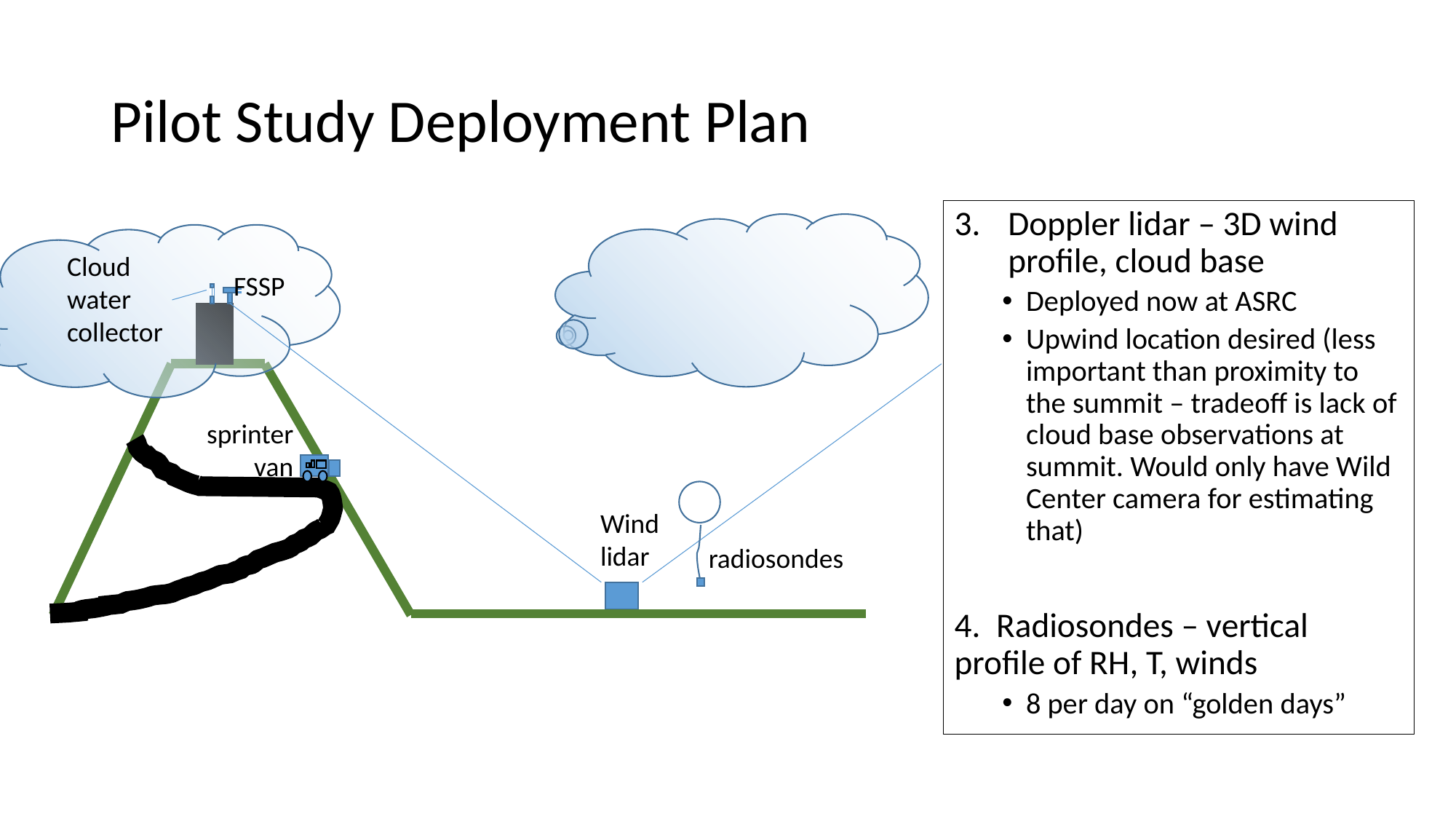

# Pilot Study Deployment Plan
Doppler lidar – 3D wind profile, cloud base
Deployed now at ASRC
Upwind location desired (less important than proximity to the summit – tradeoff is lack of cloud base observations at summit. Would only have Wild Center camera for estimating that)

4.  Radiosondes – vertical profile of RH, T, winds
8 per day on “golden days”

Cloud
water
collector
FSSP

sprinter van

Wind
lidar

radiosondes